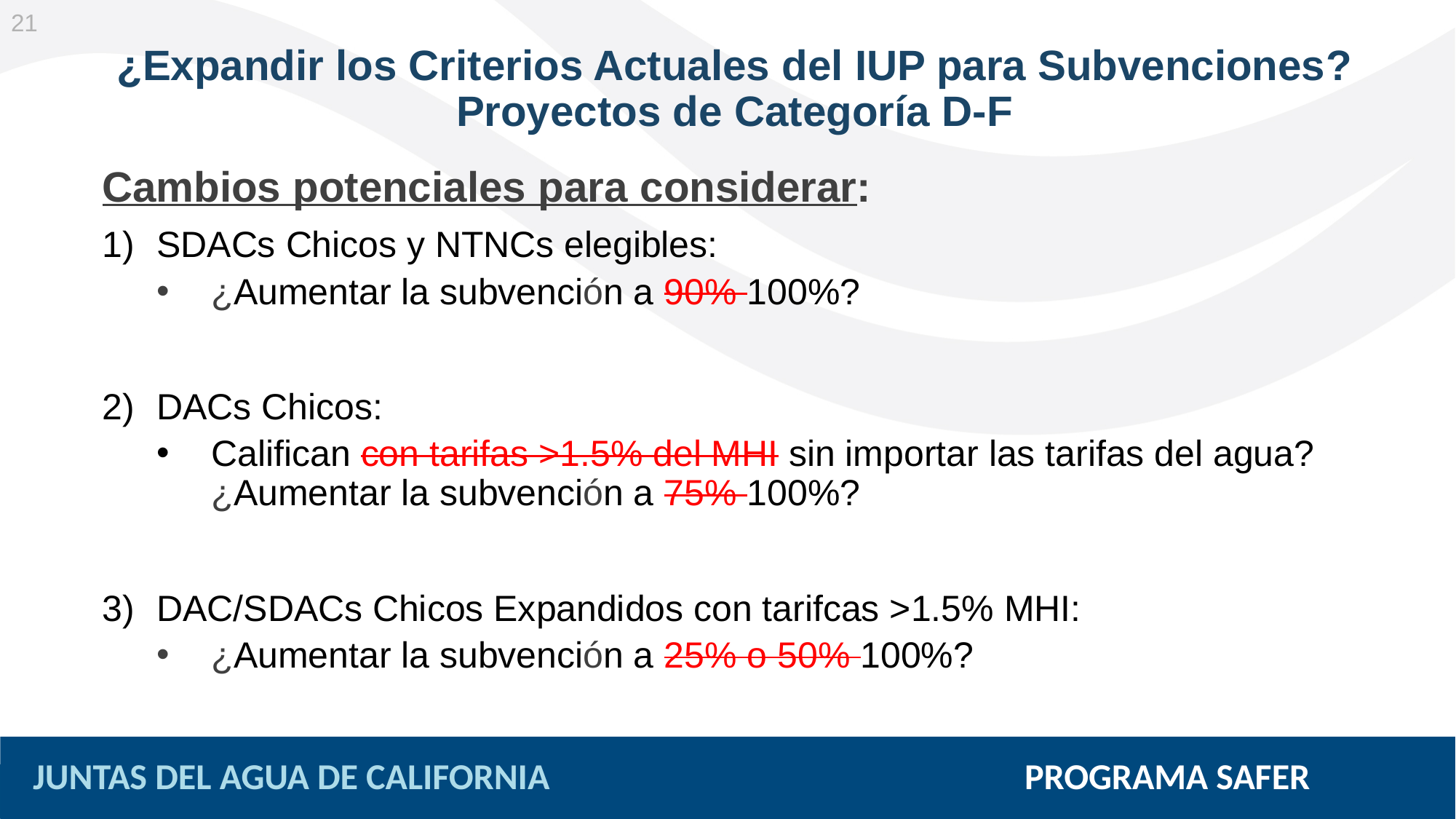

21
# ¿Expandir los Criterios Actuales del IUP para Subvenciones? Proyectos de Categoría D-F
Cambios potenciales para considerar:
SDACs Chicos y NTNCs elegibles:
¿Aumentar la subvención a 90% 100%?

DACs Chicos:
Califican con tarifas >1.5% del MHI sin importar las tarifas del agua? ¿Aumentar la subvención a 75% 100%?

DAC/SDACs Chicos Expandidos con tarifcas >1.5% MHI:
¿Aumentar la subvención a 25% o 50% 100%?

JUNTAS DEL AGUA DE CALIFORNIA                                                          PROGRAMA SAFER